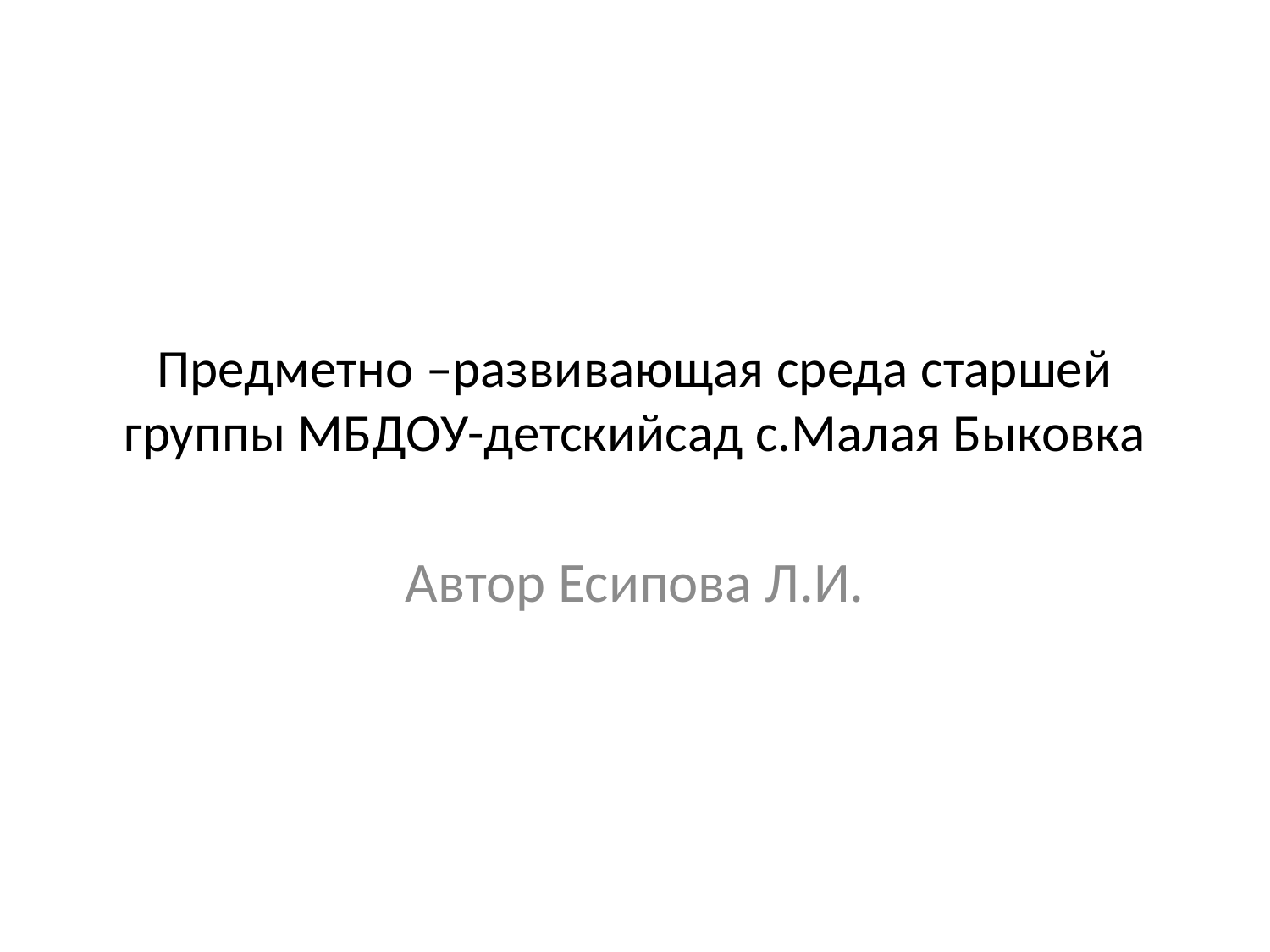

# Предметно –развивающая среда старшей группы МБДОУ-детскийсад с.Малая Быковка
Автор Есипова Л.И.